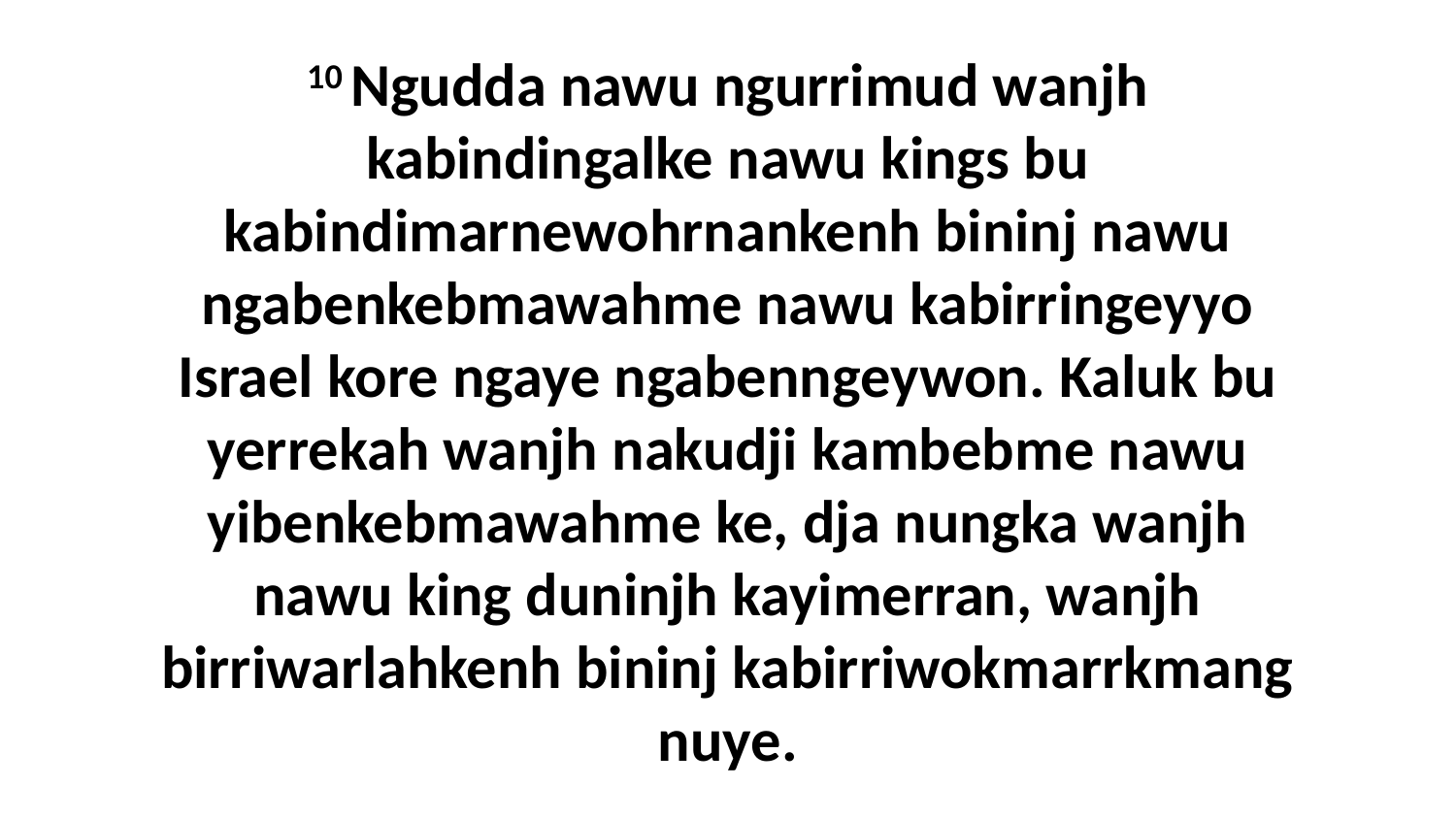

10 Ngudda nawu ngurrimud wanjh kabindingalke nawu kings bu kabindimarnewohrnankenh bininj nawu ngabenkebmawahme nawu kabirringeyyo Israel kore ngaye ngabenngeywon. Kaluk bu yerrekah wanjh nakudji kambebme nawu yibenkebmawahme ke, dja nungka wanjh nawu king duninjh kayimerran, wanjh birriwarlahkenh bininj kabirriwokmarrkmang nuye.